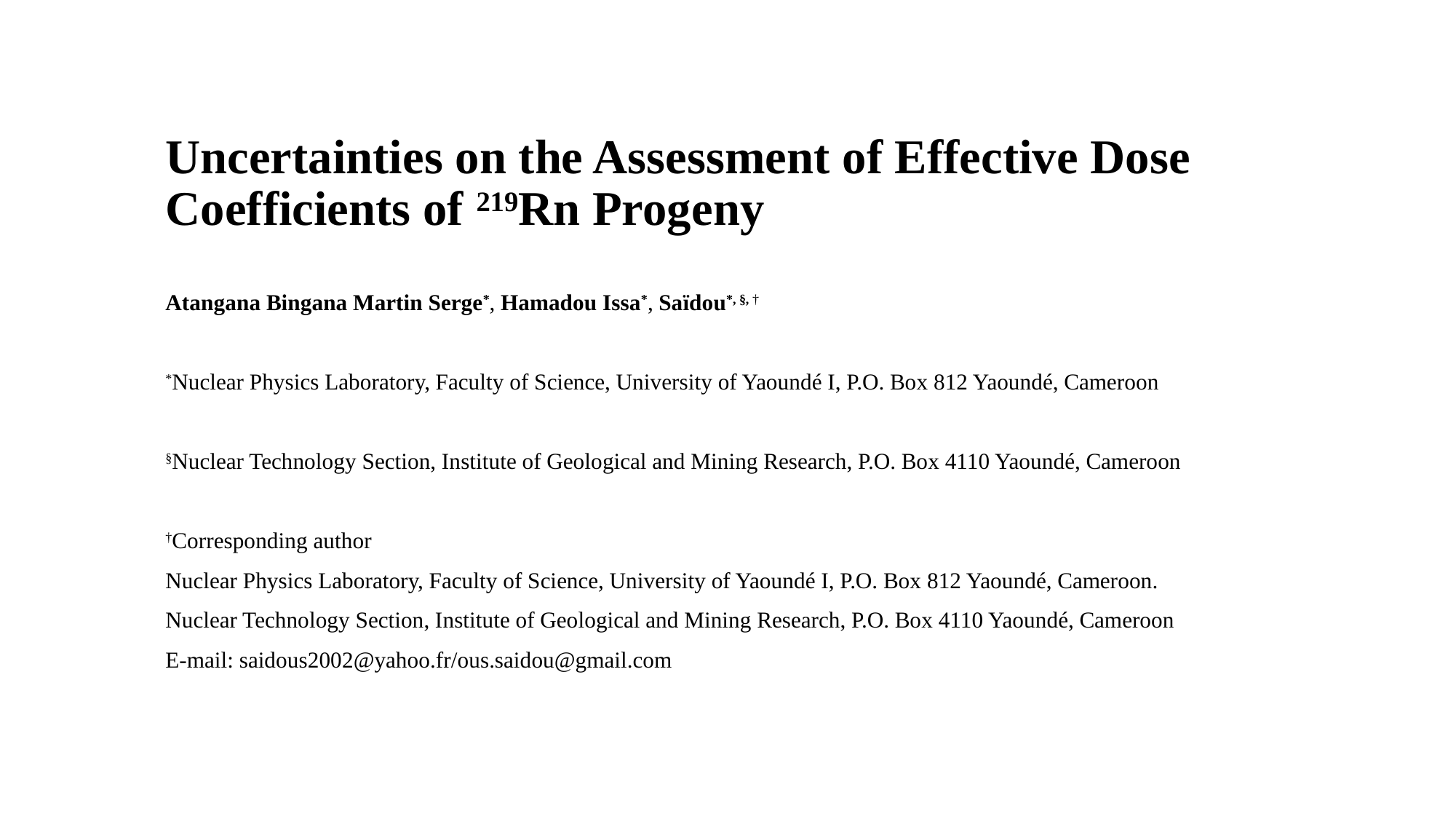

Uncertainties on the Assessment of Effective Dose Coefficients of 219Rn Progeny

Atangana Bingana Martin Serge*, Hamadou Issa*, Saïdou*, §, †

*Nuclear Physics Laboratory, Faculty of Science, University of Yaoundé I, P.O. Box 812 Yaoundé, Cameroon

§Nuclear Technology Section, Institute of Geological and Mining Research, P.O. Box 4110 Yaoundé, Cameroon

†Corresponding author
Nuclear Physics Laboratory, Faculty of Science, University of Yaoundé I, P.O. Box 812 Yaoundé, Cameroon.
Nuclear Technology Section, Institute of Geological and Mining Research, P.O. Box 4110 Yaoundé, Cameroon
E-mail: saidous2002@yahoo.fr/ous.saidou@gmail.com